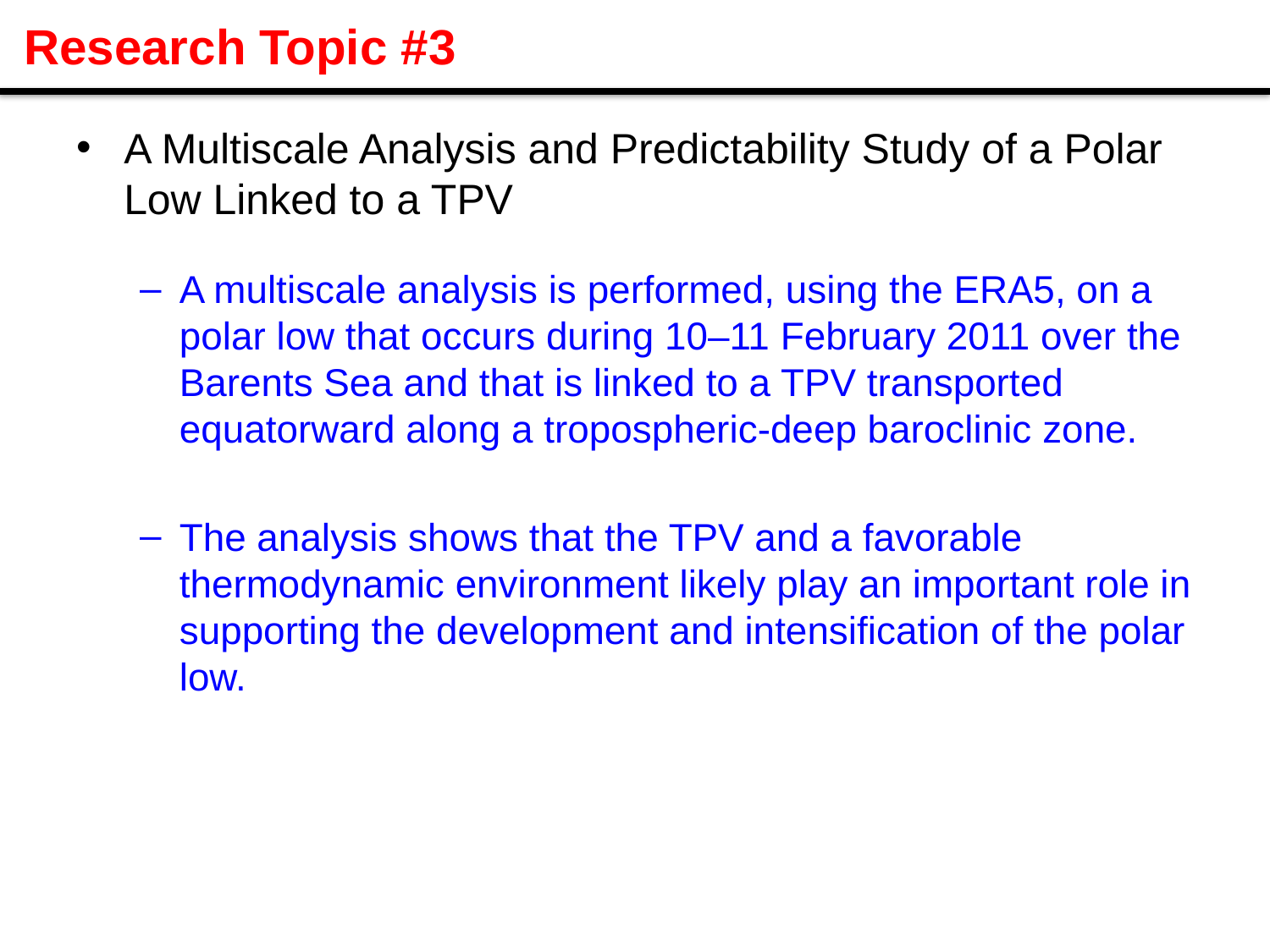

# Research Topic #3
A Multiscale Analysis and Predictability Study of a Polar Low Linked to a TPV

A multiscale analysis is performed, using the ERA5, on a polar low that occurs during 10–11 February 2011 over the Barents Sea and that is linked to a TPV transported equatorward along a tropospheric-deep baroclinic zone.

The analysis shows that the TPV and a favorable thermodynamic environment likely play an important role in supporting the development and intensification of the polar low.